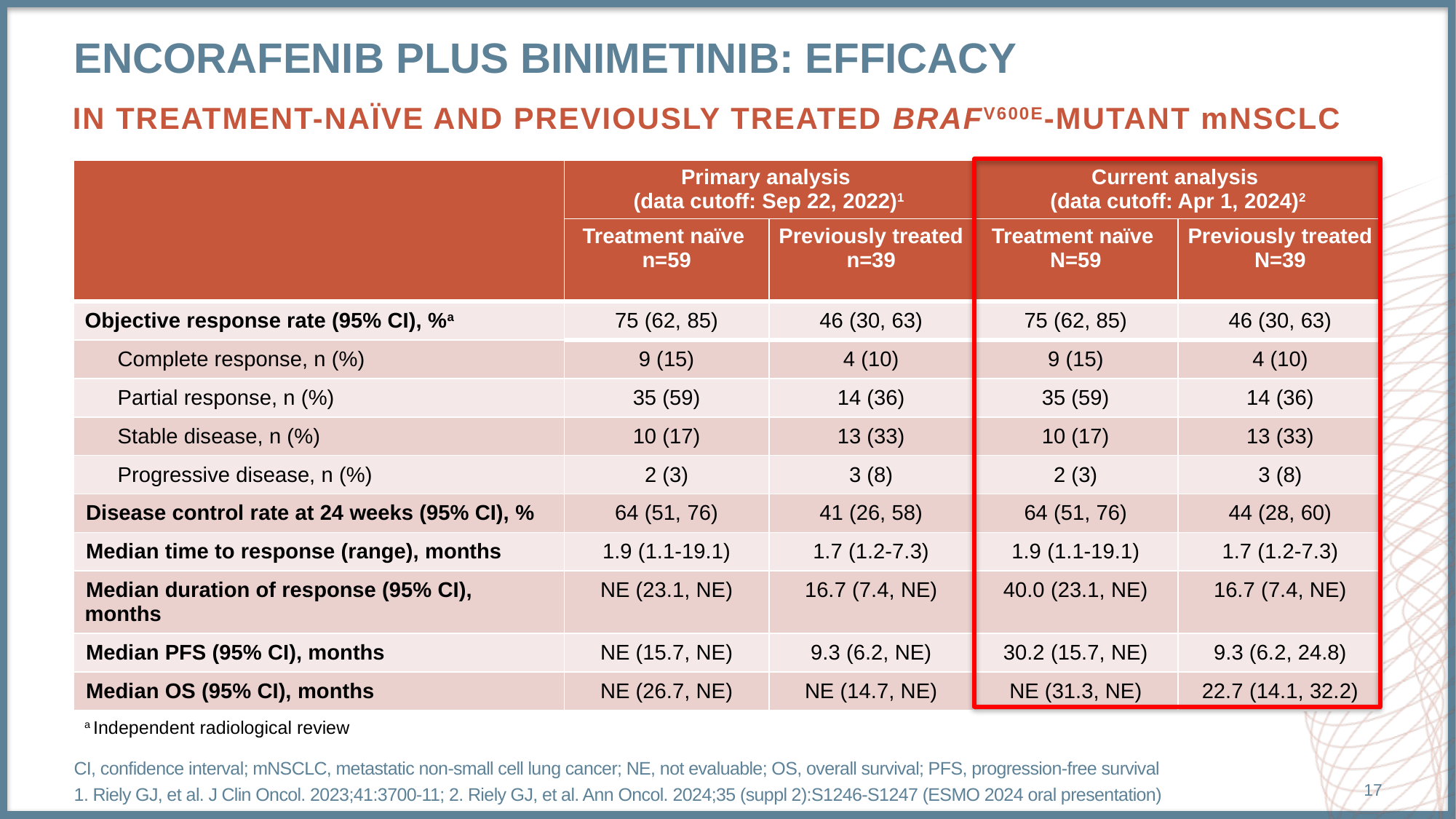

# Encorafenib plus binimetinib: efficacy
IN TREATMENT-NAÏVE AND PREVIOUSLY TREATED BRAFV600E-MUTANT mNSCLC

|  | Primary analysis (data cutoff: Sep 22, 2022)1 |  | Current analysis (data cutoff: Apr 1, 2024)2 |  |
| --- | --- | --- | --- | --- |
|  | Treatment naïve n=59 | Previously treated n=39 | Treatment naïve N=59 | Previously treated N=39 |
| Objective response rate (95% CI), %a | 75 (62, 85) | 46 (30, 63) | 75 (62, 85) | 46 (30, 63) |
| Complete response, n (%) | 9 (15) | 4 (10) | 9 (15) | 4 (10) |
| Partial response, n (%) | 35 (59) | 14 (36) | 35 (59) | 14 (36) |
| Stable disease, n (%) | 10 (17) | 13 (33) | 10 (17) | 13 (33) |
| Progressive disease, n (%) | 2 (3) | 3 (8) | 2 (3) | 3 (8) |
| Disease control rate at 24 weeks (95% CI), % | 64 (51, 76) | 41 (26, 58) | 64 (51, 76) | 44 (28, 60) |
| Median time to response (range), months | 1.9 (1.1-19.1) | 1.7 (1.2-7.3) | 1.9 (1.1-19.1) | 1.7 (1.2-7.3) |
| Median duration of response (95% CI), months | NE (23.1, NE) | 16.7 (7.4, NE) | 40.0 (23.1, NE) | 16.7 (7.4, NE) |
| Median PFS (95% CI), months | NE (15.7, NE) | 9.3 (6.2, NE) | 30.2 (15.7, NE) | 9.3 (6.2, 24.8) |
| Median OS (95% CI), months | NE (26.7, NE) | NE (14.7, NE) | NE (31.3, NE) | 22.7 (14.1, 32.2) |
a Independent radiological review
CI, confidence interval; mNSCLC, metastatic non-small cell lung cancer; NE, not evaluable; OS, overall survival; PFS, progression-free survival
1. Riely GJ, et al. J Clin Oncol. 2023;41:3700-11; 2. Riely GJ, et al. Ann Oncol. 2024;35 (suppl 2):S1246-S1247 (ESMO 2024 oral presentation)
17